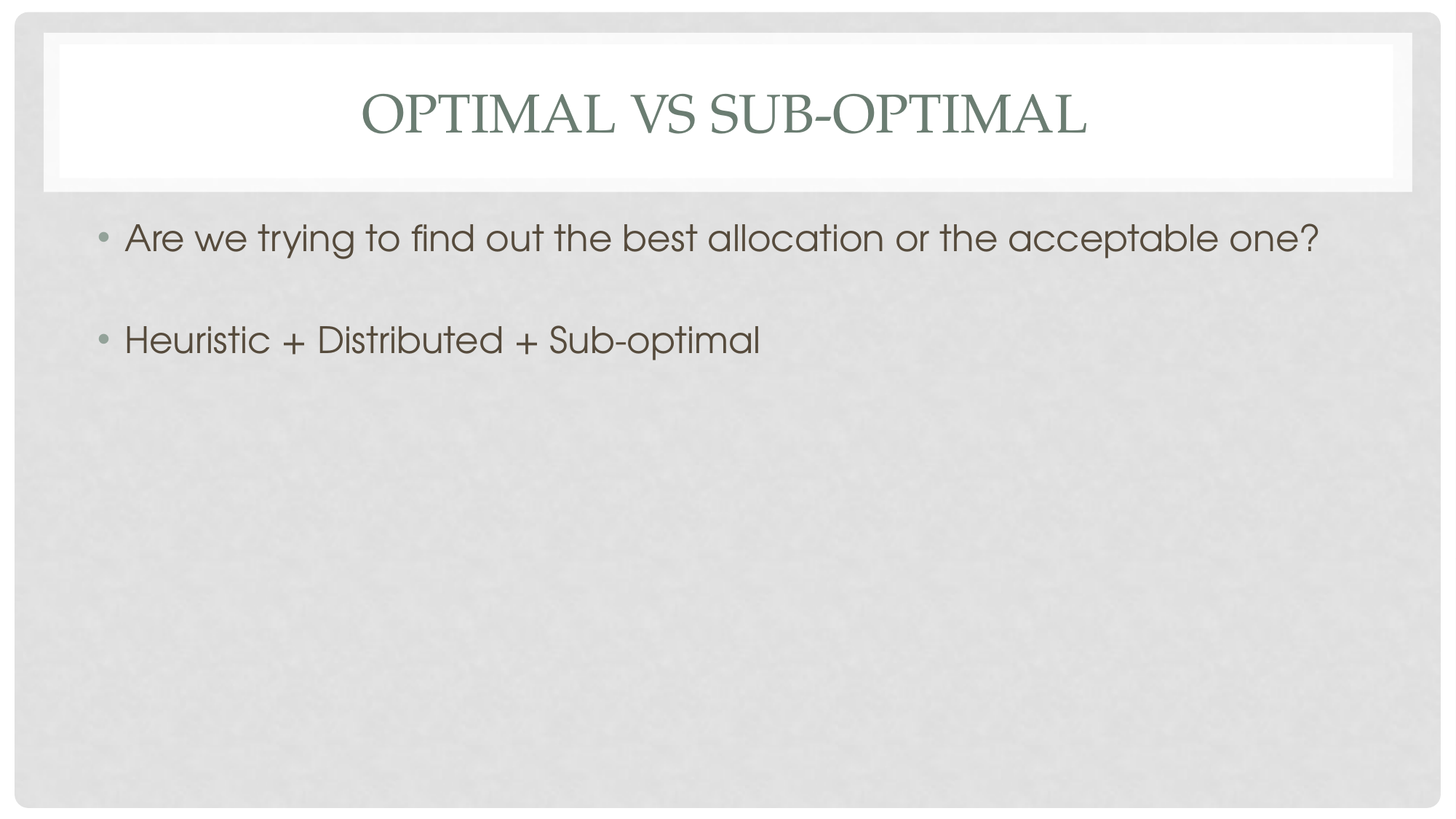

# Optimal vs sub-optimal
Are we trying to find out the best allocation or the acceptable one?

Heuristic + Distributed + Sub-optimal